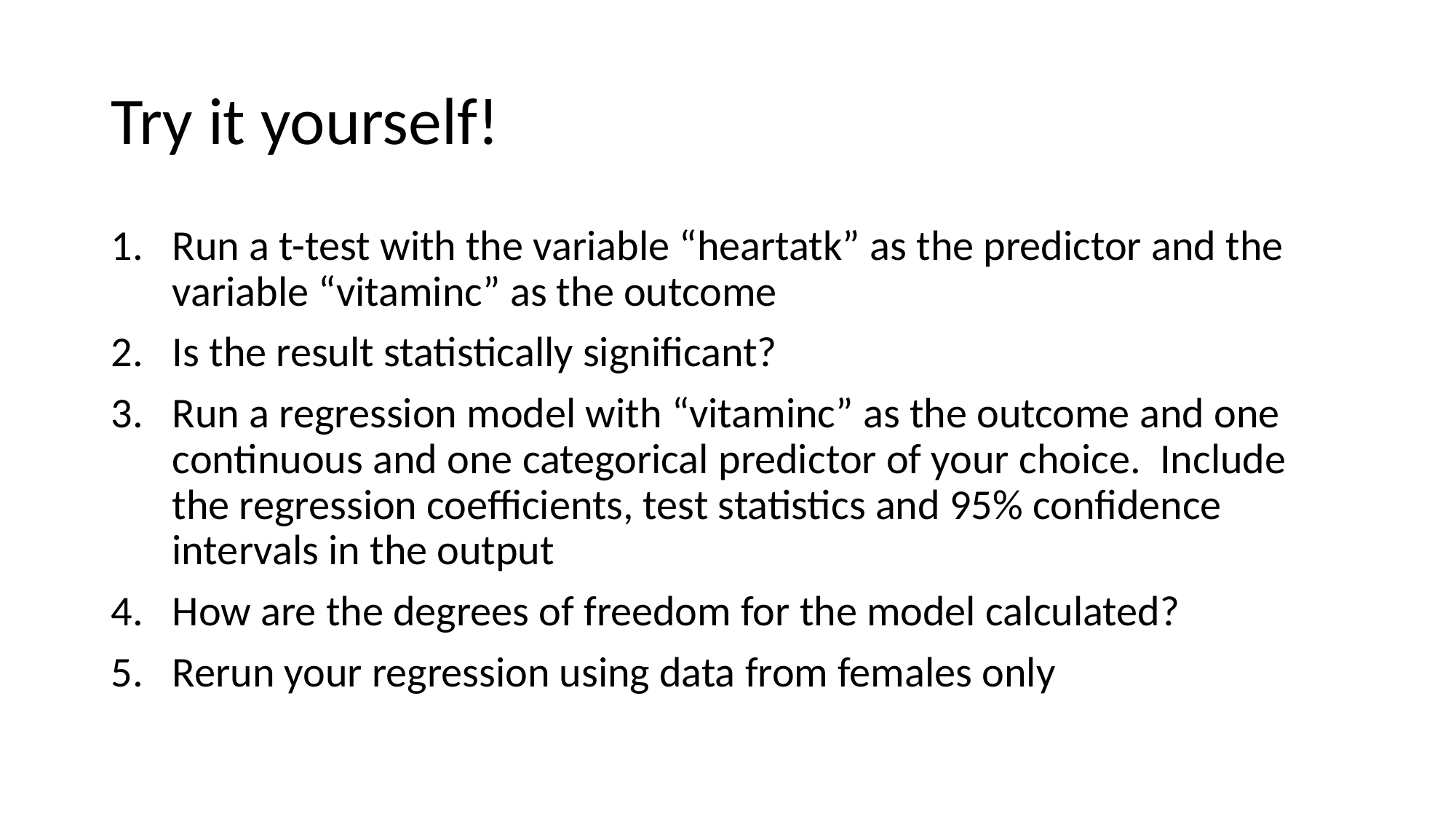

# Try it yourself!
Run a t-test with the variable “heartatk” as the predictor and the variable “vitaminc” as the outcome
Is the result statistically significant?
Run a regression model with “vitaminc” as the outcome and one continuous and one categorical predictor of your choice.  Include the regression coefficients, test statistics and 95% confidence intervals in the output
How are the degrees of freedom for the model calculated?
Rerun your regression using data from females only